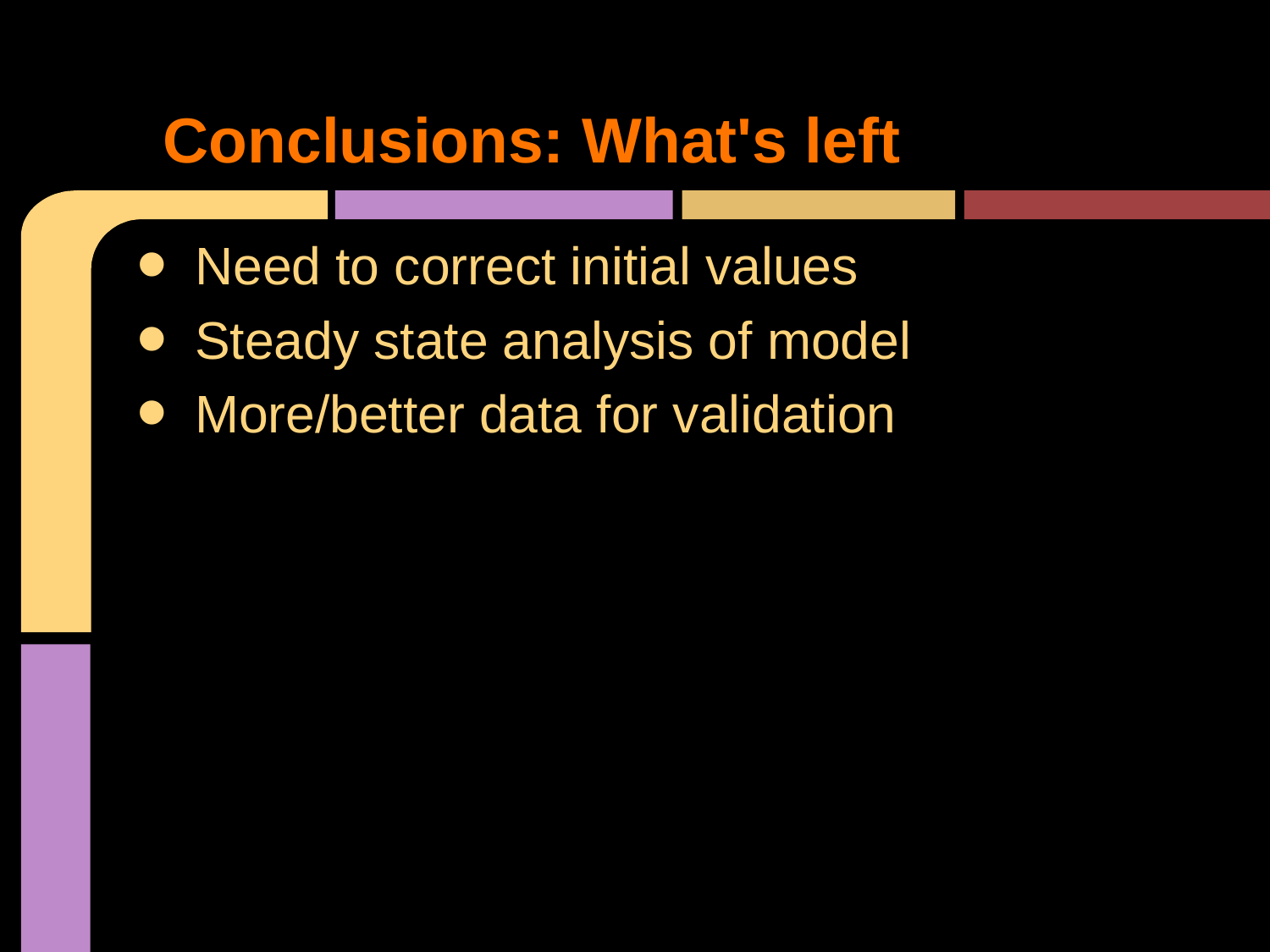

# Conclusions: What's left
Need to correct initial values
Steady state analysis of model
More/better data for validation